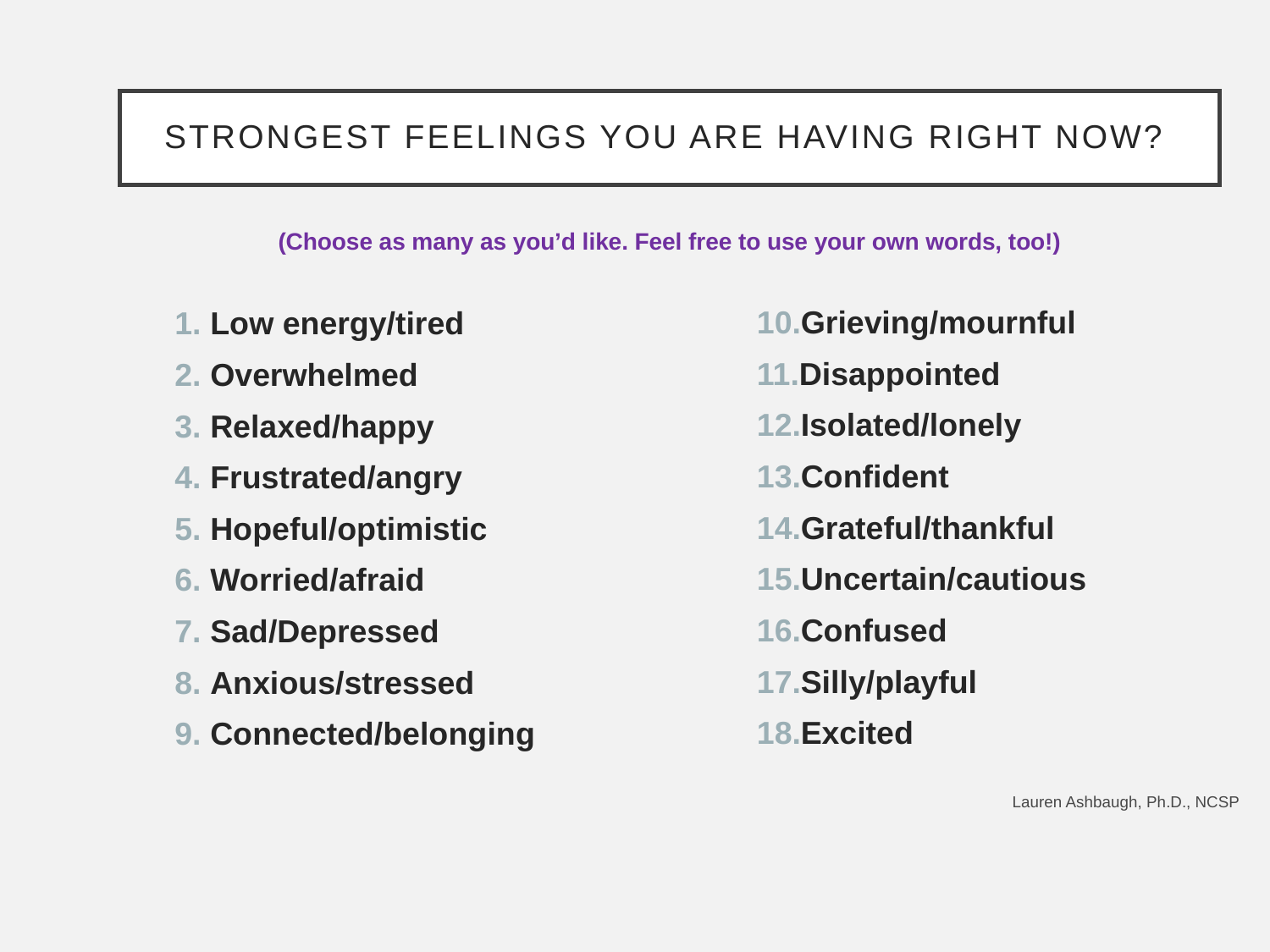

# Strongest feelings you are having right now?
(Choose as many as you’d like. Feel free to use your own words, too!)
Low energy/tired
Overwhelmed
Relaxed/happy
Frustrated/angry
Hopeful/optimistic
Worried/afraid
Sad/Depressed
Anxious/stressed
Connected/belonging
Grieving/mournful
Disappointed
Isolated/lonely
Confident
Grateful/thankful
Uncertain/cautious
Confused
Silly/playful
Excited
Lauren Ashbaugh, Ph.D., NCSP